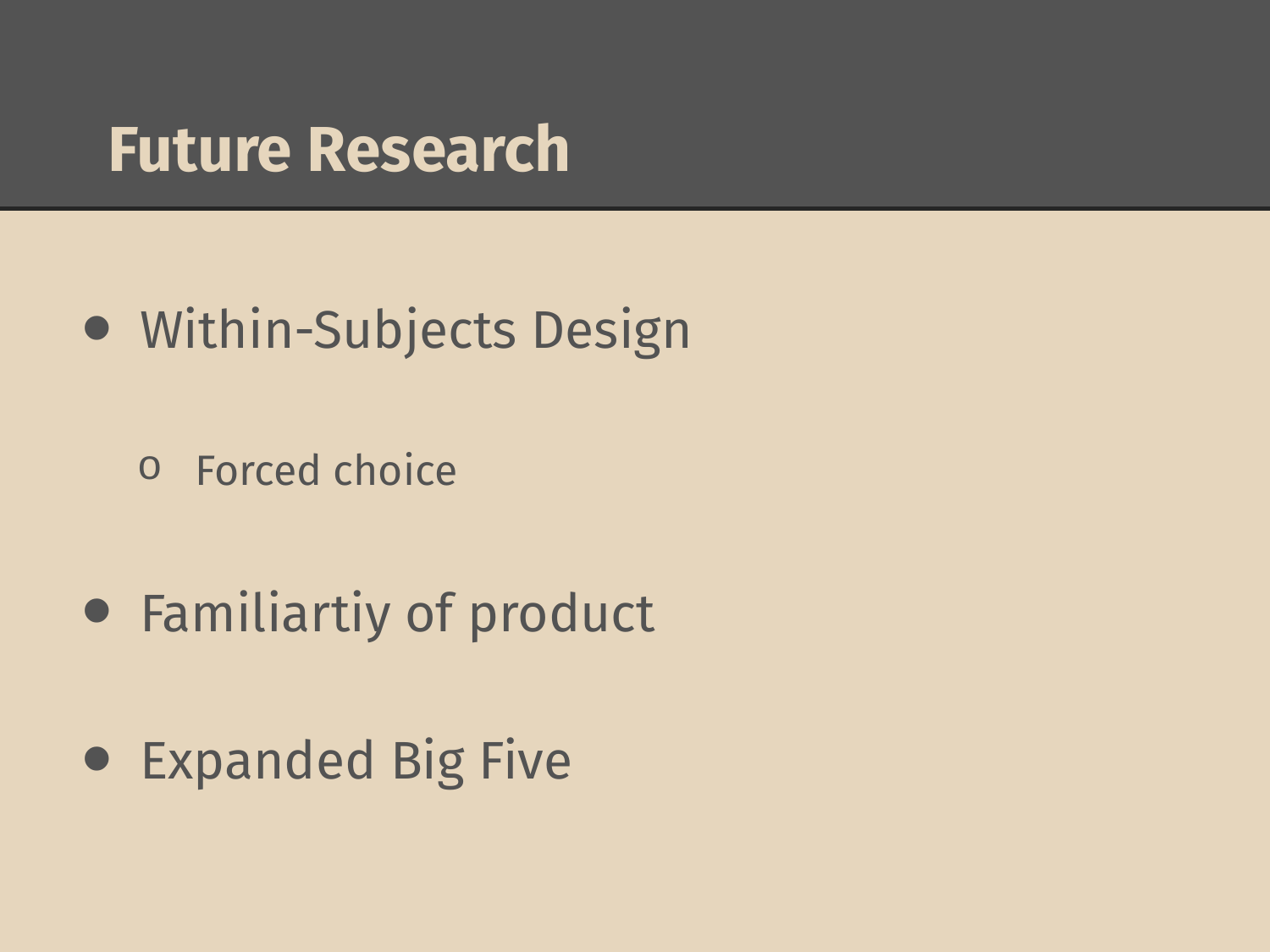

# Future Research
Within-Subjects Design

Forced choice

Familiartiy of product

Expanded Big Five